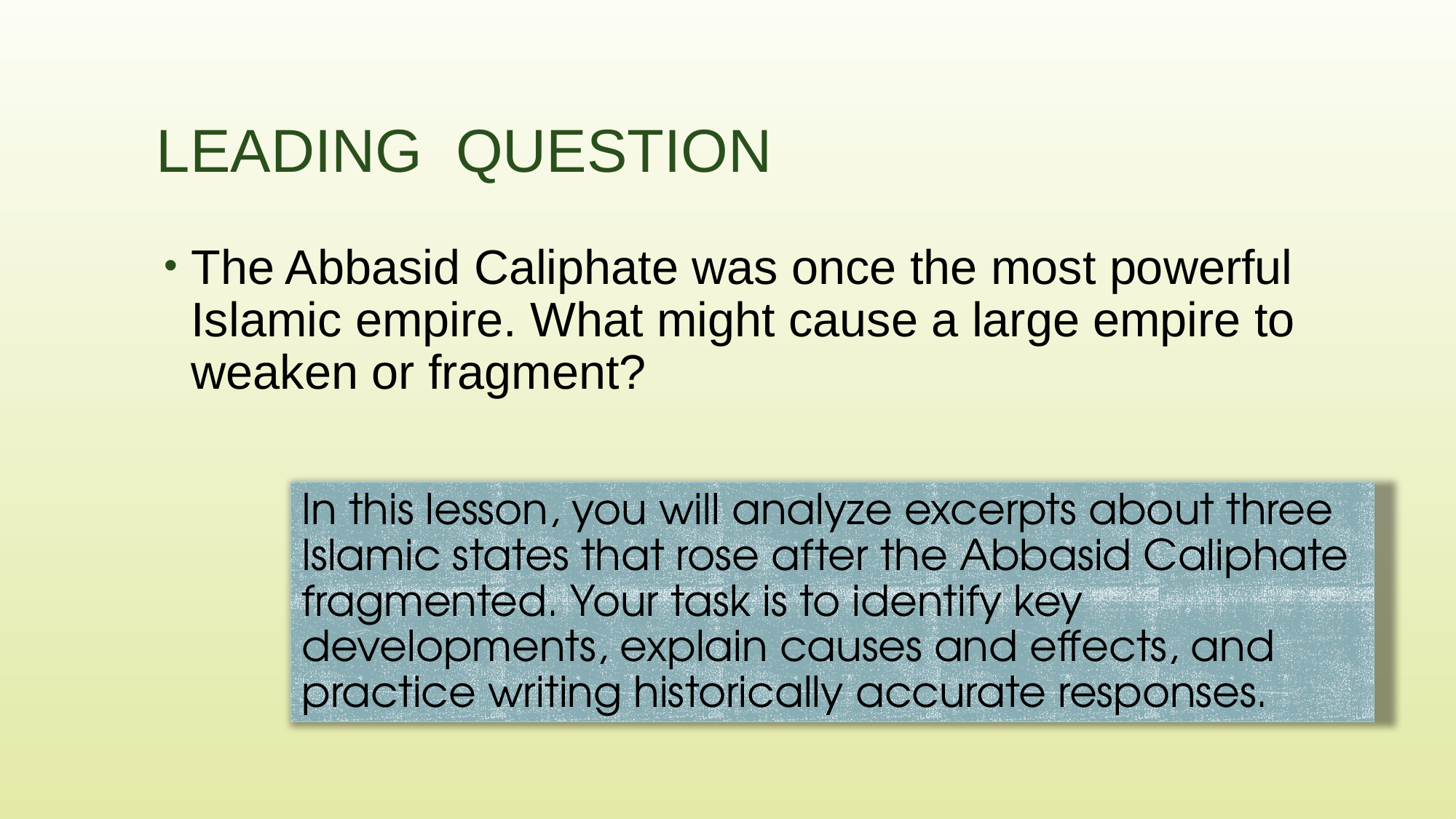

# Leading  Question
The Abbasid Caliphate was once the most powerful Islamic empire. What might cause a large empire to weaken or fragment?
In this lesson, you will analyze excerpts about three Islamic states that rose after the Abbasid Caliphate fragmented. Your task is to identify key developments, explain causes and effects, and practice writing historically accurate responses.